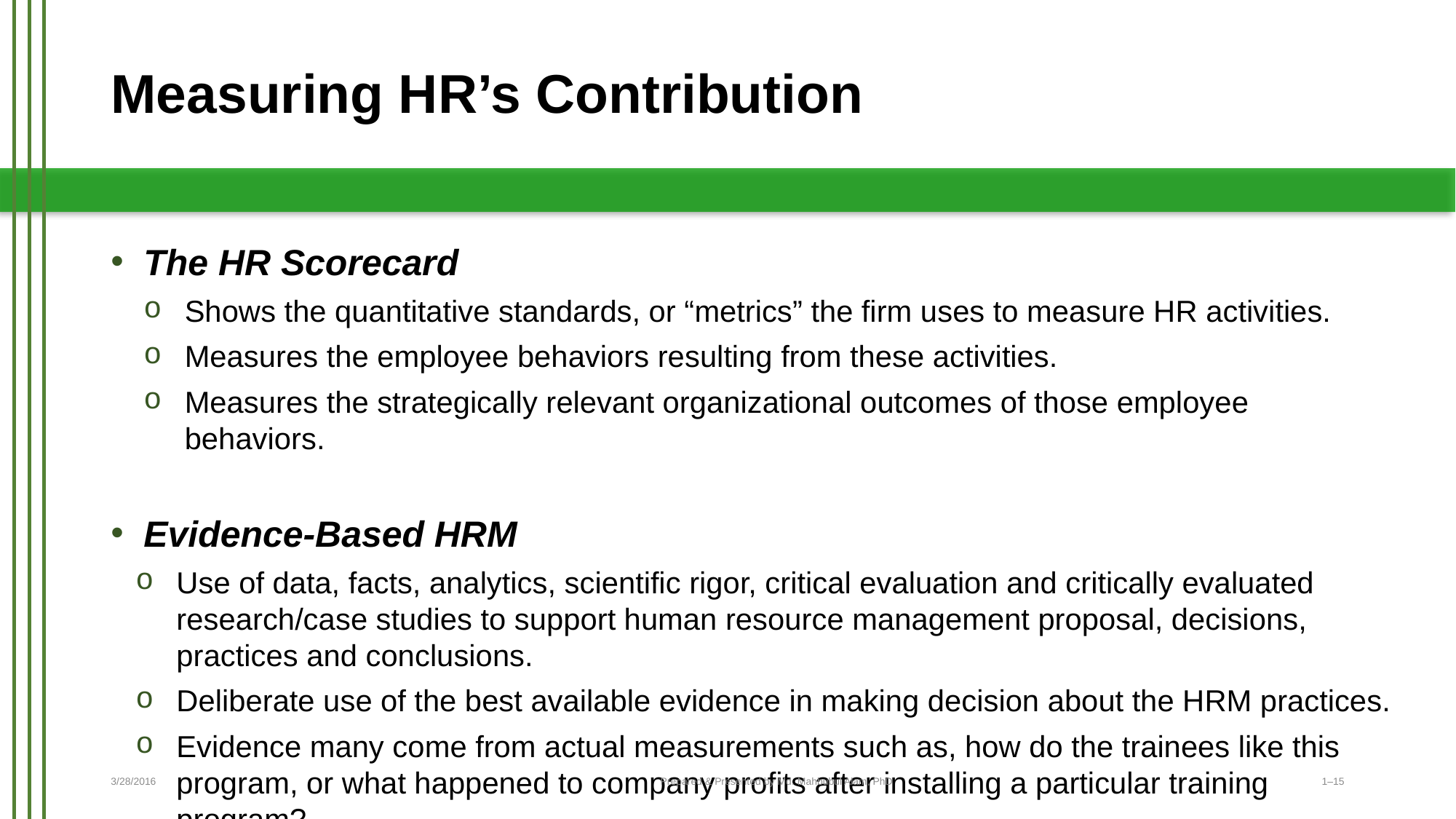

# Measuring HR’s Contribution
The HR Scorecard
Shows the quantitative standards, or “metrics” the firm uses to measure HR activities.
Measures the employee behaviors resulting from these activities.
Measures the strategically relevant organizational outcomes of those employee behaviors.

Evidence-Based HRM
Use of data, facts, analytics, scientific rigor, critical evaluation and critically evaluated research/case studies to support human resource management proposal, decisions, practices and conclusions.
Deliberate use of the best available evidence in making decision about the HRM practices.
Evidence many come from actual measurements such as, how do the trainees like this program, or what happened to company profits after installing a particular training program?
3/28/2016
Prepared & Presented by Md. Mahbubul Alam, PhD
1–15